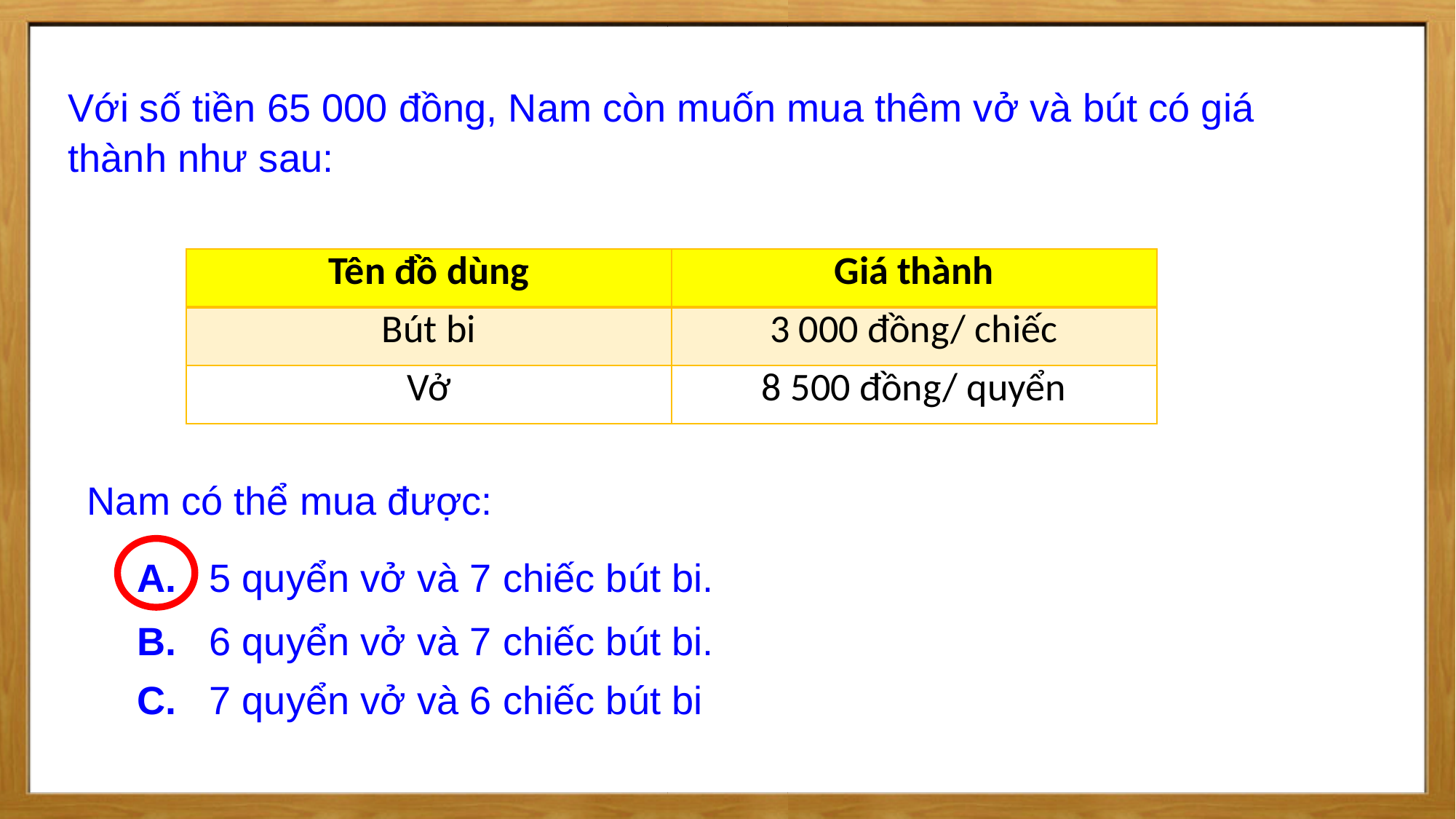

Với số tiền 65 000 đồng, Nam còn muốn mua thêm vở và bút có giá thành như sau:
| Tên đồ dùng | Giá thành |
| --- | --- |
| Bút bi | 3 000 đồng/ chiếc |
| Vở | 8 500 đồng/ quyển |
Nam có thể mua được:

A.   5 quyển vở và 7 chiếc bút bi.
B.   6 quyển vở và 7 chiếc bút bi.
C.   7 quyển vở và 6 chiếc bút bi